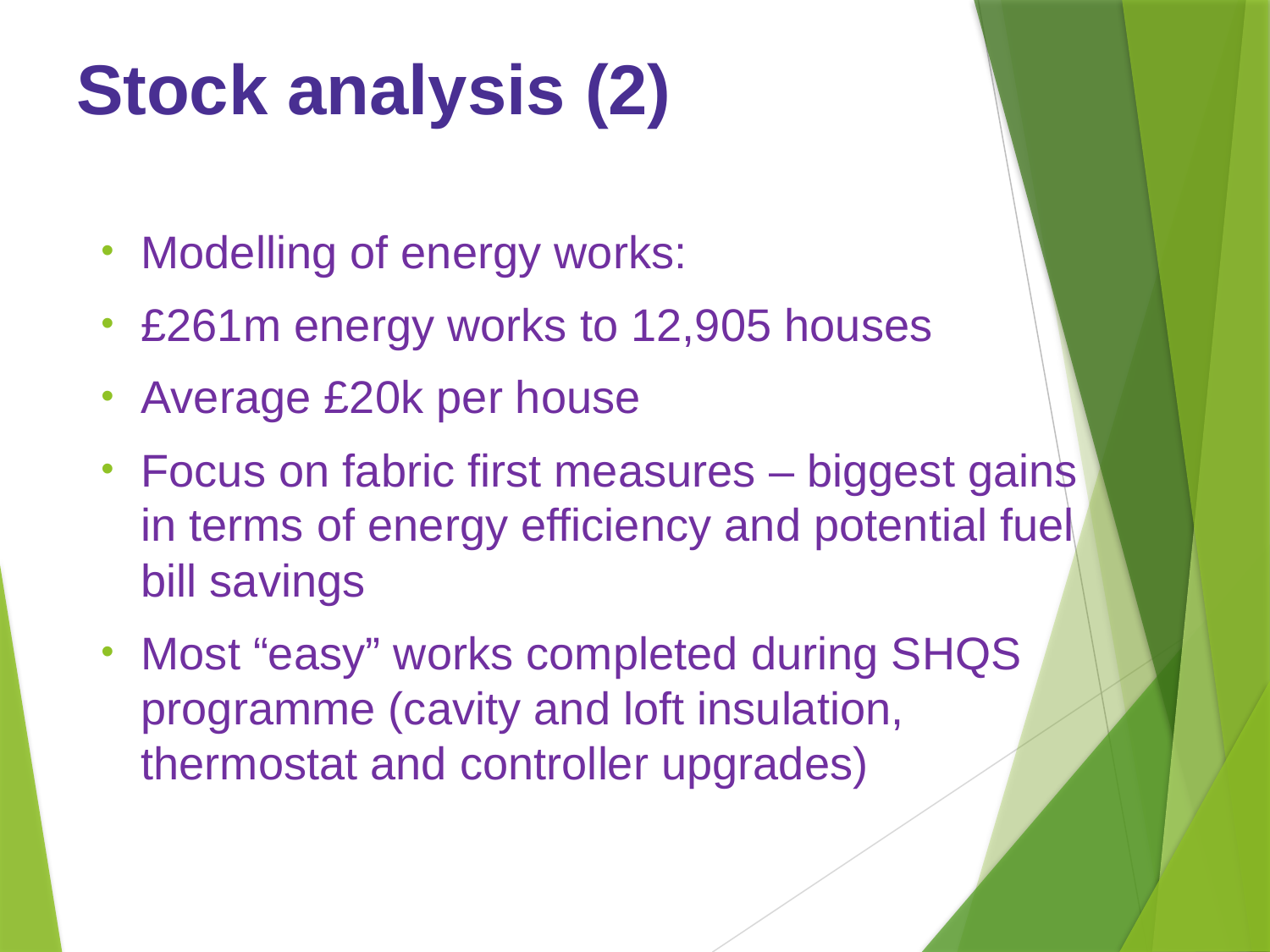

# Stock analysis (2)

Modelling of energy works:
£261m energy works to 12,905 houses
Average £20k per house
Focus on fabric first measures – biggest gains in terms of energy efficiency and potential fuel bill savings
Most “easy” works completed during SHQS programme (cavity and loft insulation, thermostat and controller upgrades)